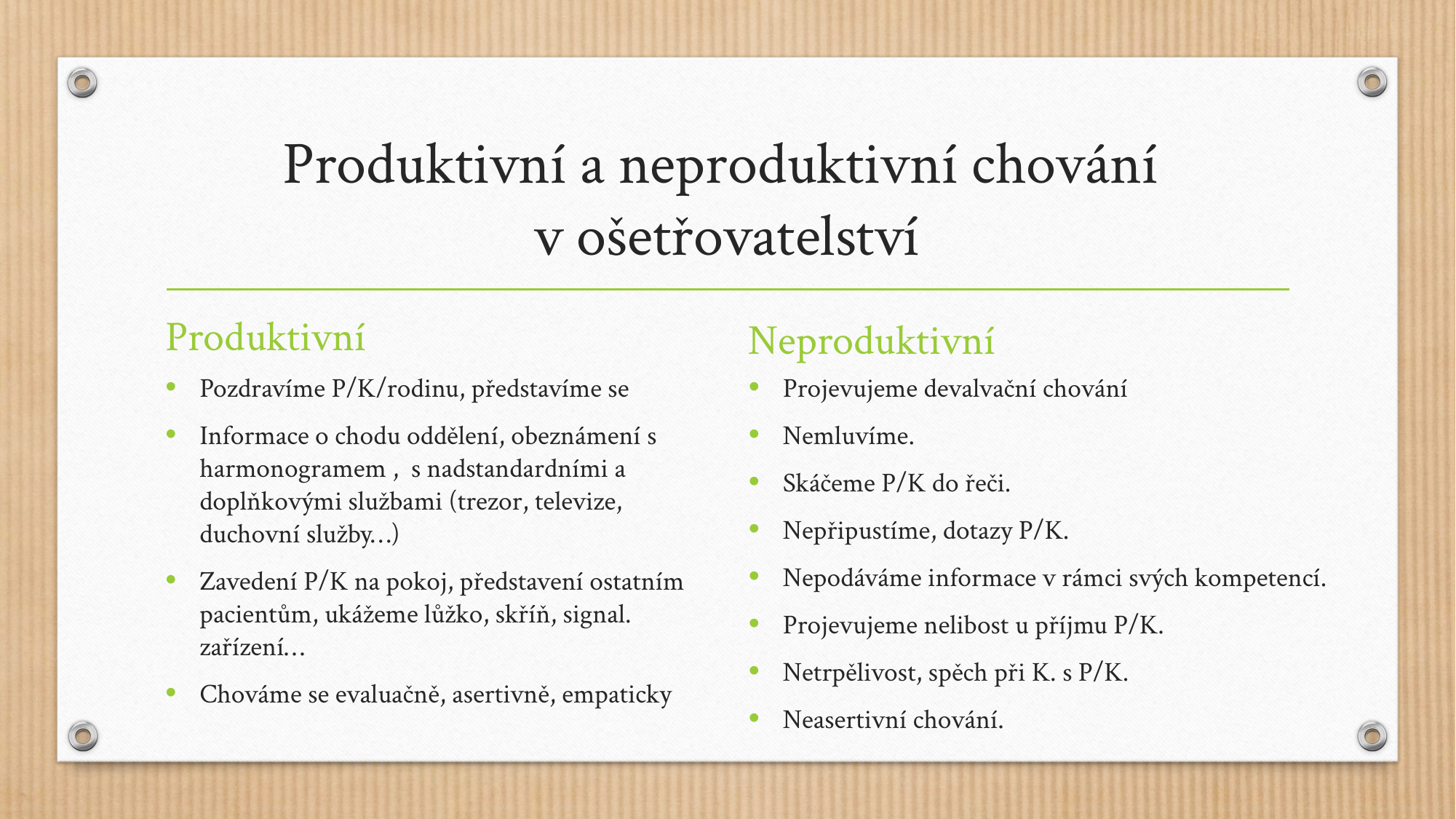

# Produktivní a neproduktivní chování v ošetřovatelství
Produktivní
Neproduktivní
Pozdravíme P/K/rodinu, představíme se
Informace o chodu oddělení, obeznámení s harmonogramem ,  s nadstandardními a doplňkovými službami (trezor, televize,  duchovní služby…)
Zavedení P/K na pokoj, představení ostatním pacientům, ukážeme lůžko, skříň, signal. zařízení…
Chováme se evaluačně, asertivně, empaticky
Projevujeme devalvační chování
Nemluvíme.
Skáčeme P/K do řeči.
Nepřipustíme, dotazy P/K.
Nepodáváme informace v rámci svých kompetencí.
Projevujeme nelibost u příjmu P/K.
Netrpělivost, spěch při K. s P/K.
Neasertivní chování.